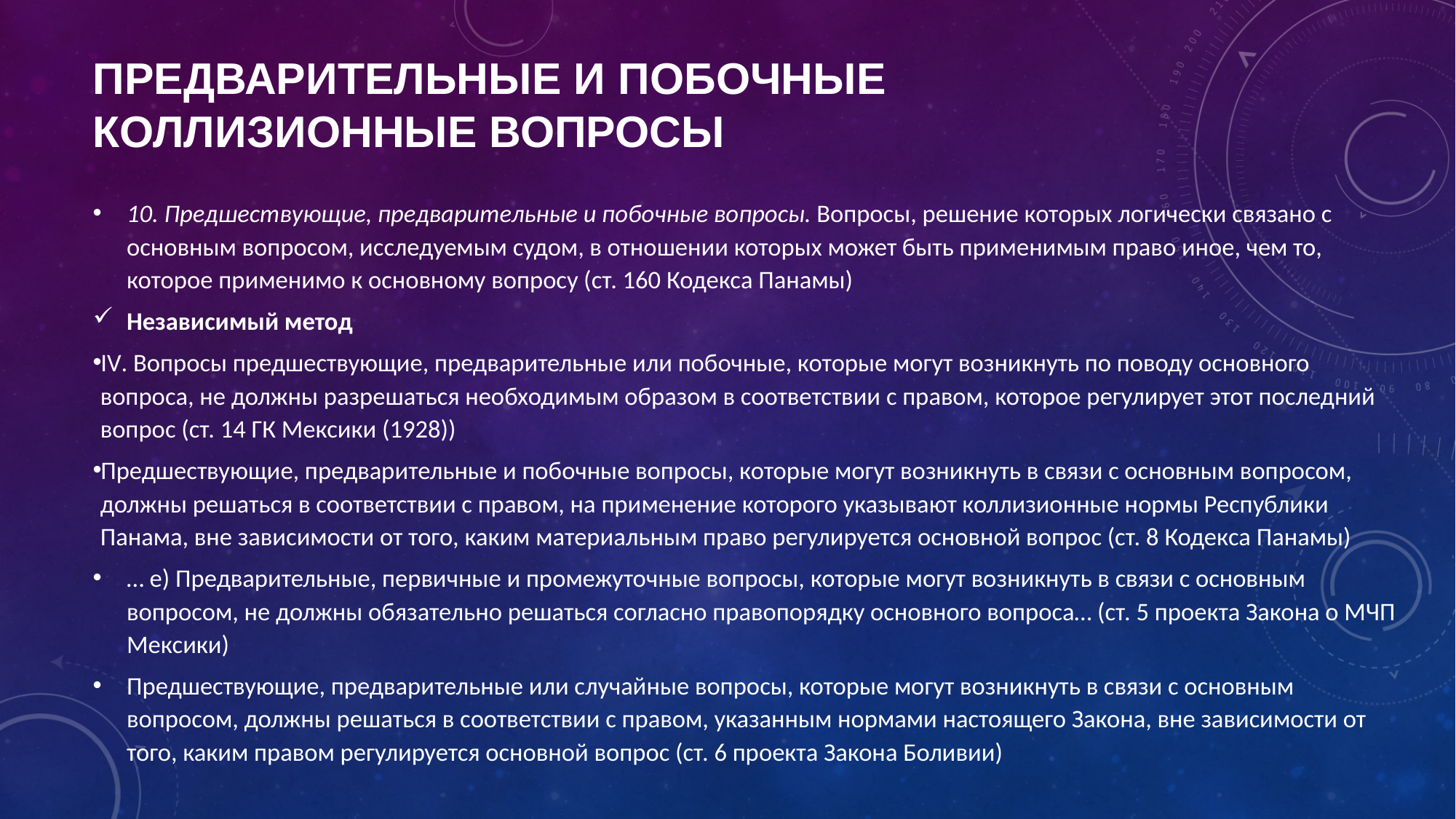

# Предварительные и побочные коллизионные вопросы
10. Предшествующие, предварительные и побочные вопросы. Вопросы, решение которых логически связано с основным вопросом, исследуемым судом, в отношении которых может быть применимым право иное, чем то, которое применимо к основному вопросу (ст. 160 Кодекса Панамы)
Независимый метод
IV. Вопросы предшествующие, предварительные или побочные, ко­торые могут возникнуть по поводу основного вопроса, не должны раз­решаться необходимым образом в соответствии с правом, которое регу­лирует этот последний вопрос (ст. 14 ГК Мексики (1928))
Предшествующие, предварительные и побочные вопросы, которые могут возникнуть в связи с основным вопросом, должны решаться в соответствии с правом, на применение которого указывают коллизионные нормы Республики Панама, вне зависимости от того, каким материальным право регулируется основной вопрос (ст. 8 Кодекса Панамы)
… e) Предварительные, первичные и промежуточные вопросы, которые могут возникнуть в связи с основным вопросом, не должны обязательно решаться согласно правопорядку основного вопроса… (ст. 5 проекта Закона о МЧП Мексики)
Предшествующие, предварительные или случайные вопросы, которые могут возникнуть в связи с основным вопросом, должны решаться в соответствии с правом, указанным нормами настоящего Закона, вне зависимости от того, каким правом регулируется основной вопрос (ст. 6 проекта Закона Боливии)